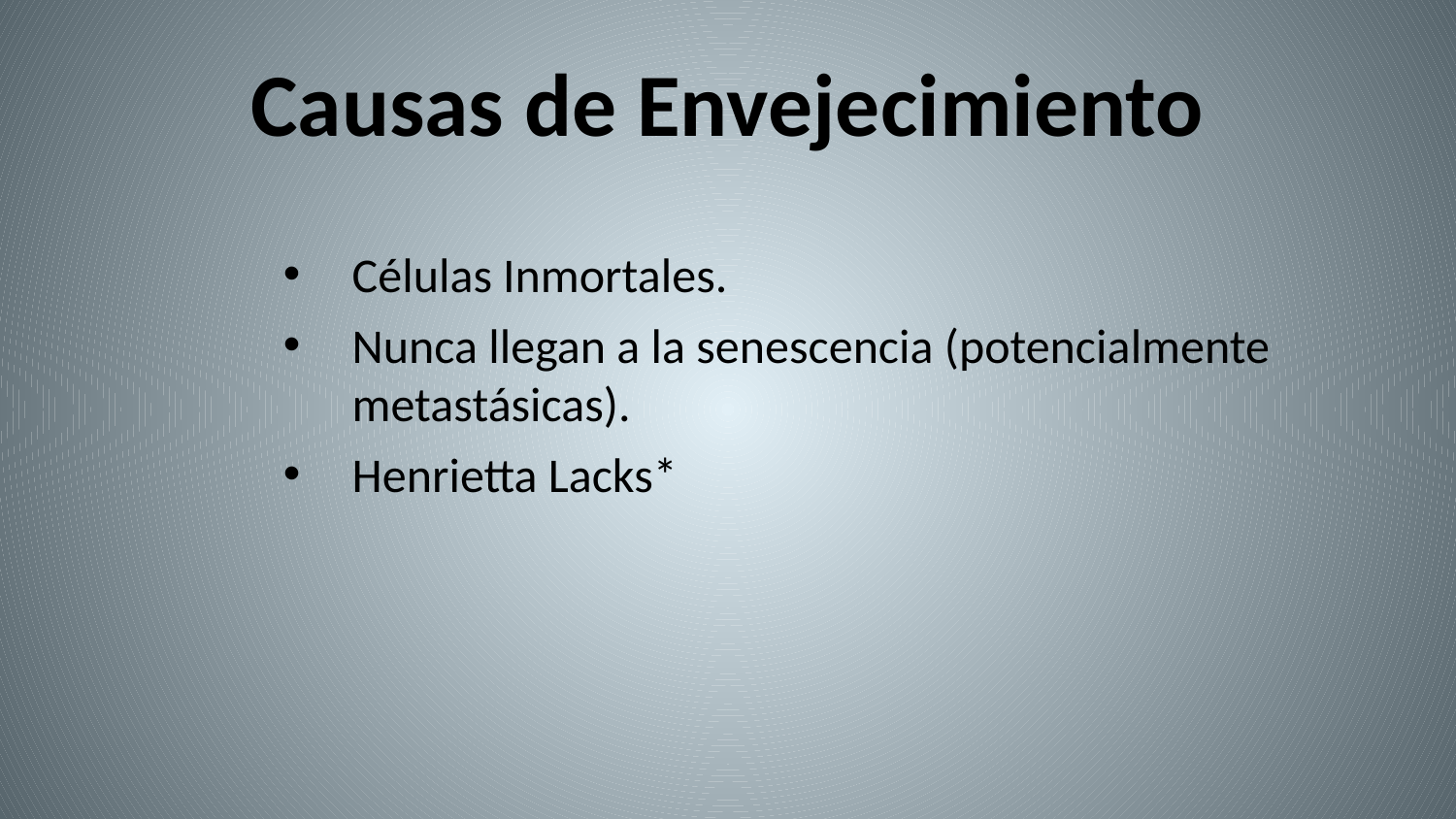

# Causas de Envejecimiento
Células Inmortales.
Nunca llegan a la senescencia (potencialmente metastásicas).
Henrietta Lacks*